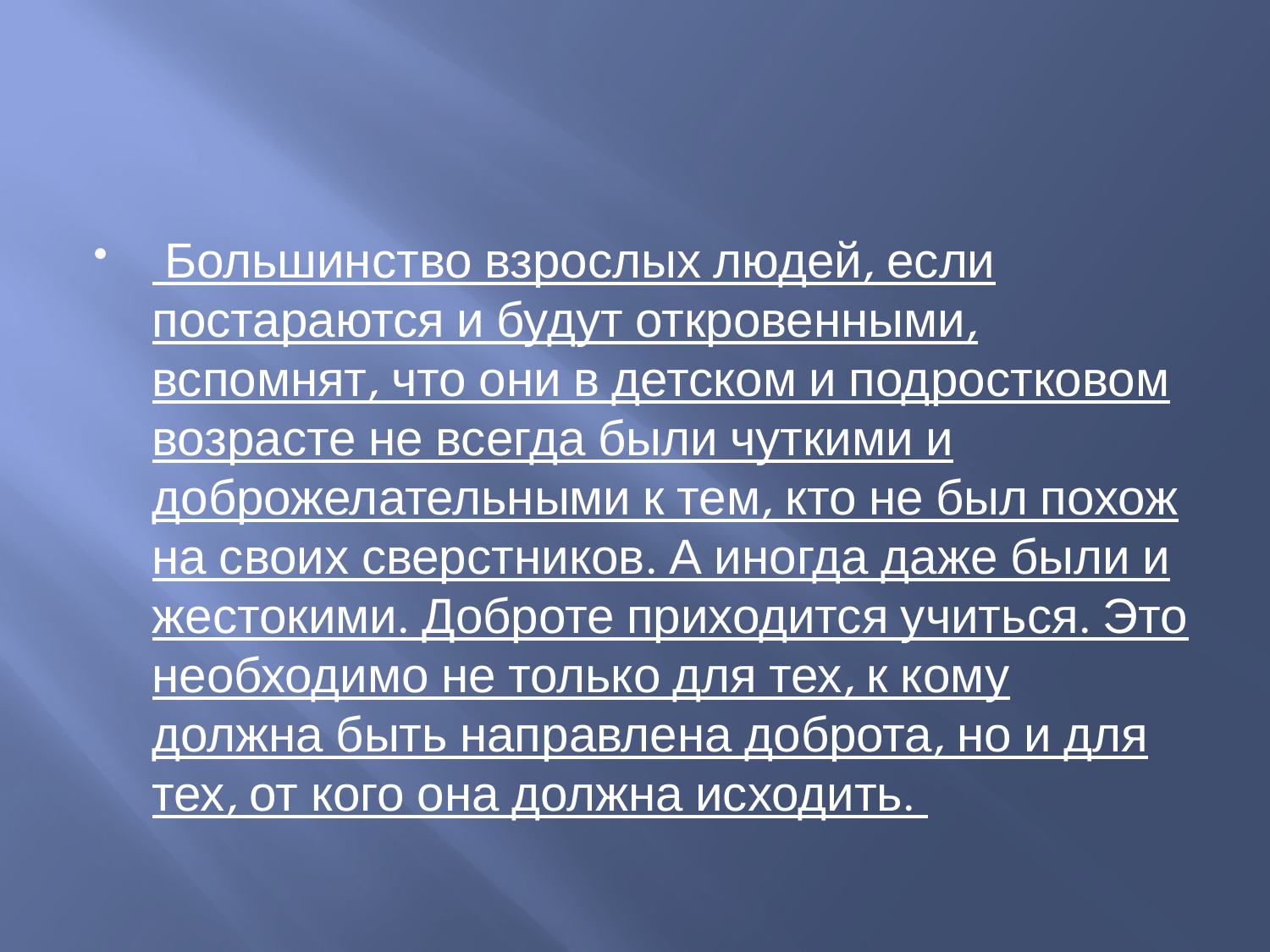

Большинство взрослых людей, если постараются и будут откровенными, вспомнят, что они в детском и подростковом возрасте не всегда были чуткими и доброжелательными к тем, кто не был похож на своих сверстников. А иногда даже были и жестокими. Доброте приходится учиться. Это необходимо не только для тех, к кому должна быть направлена доброта, но и для тех, от кого она должна исходить.